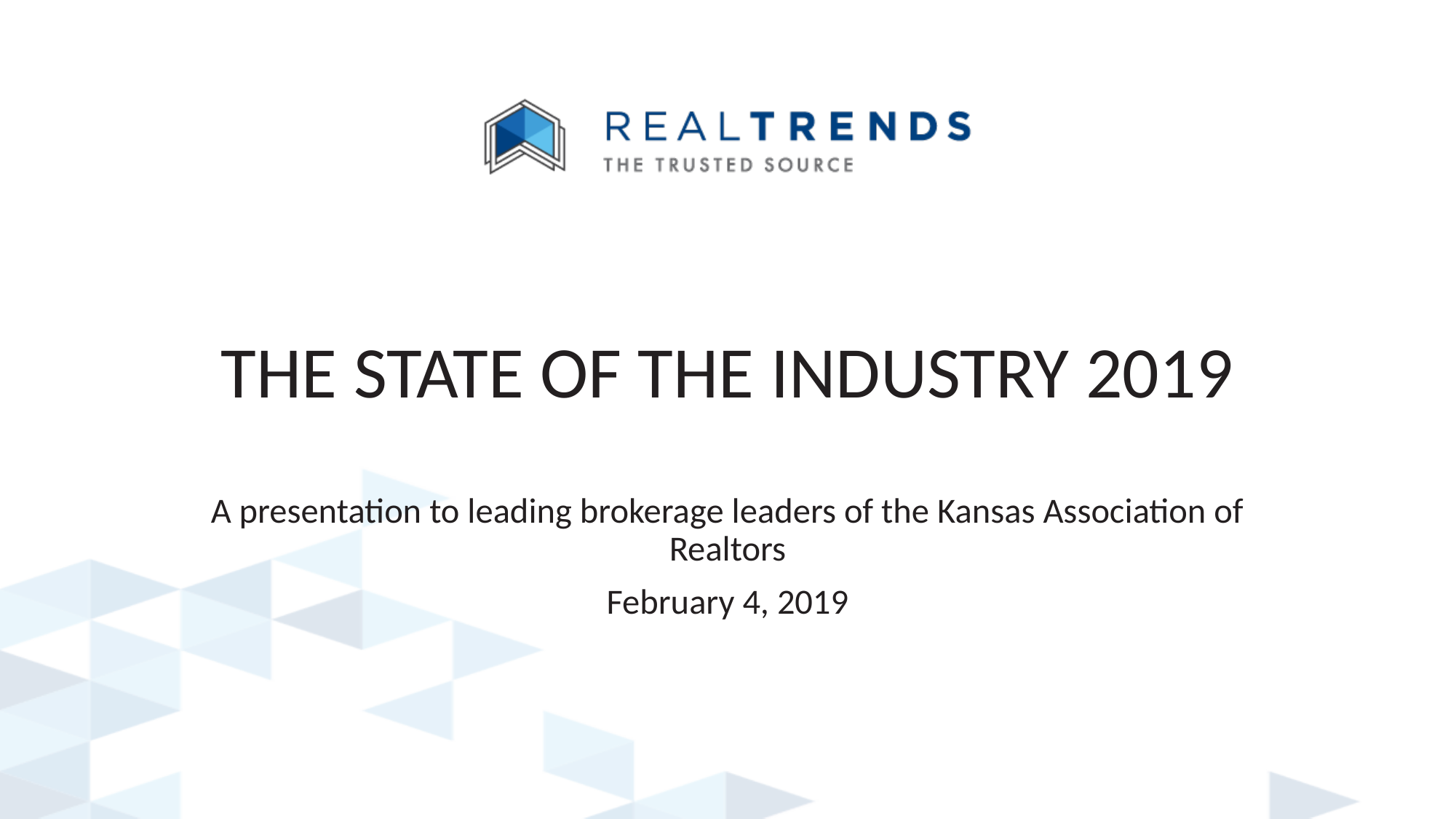

# ThE STATE OF THE INDUSTRY 2019

A presentation to leading brokerage leaders of the Kansas Association of Realtors
February 4, 2019